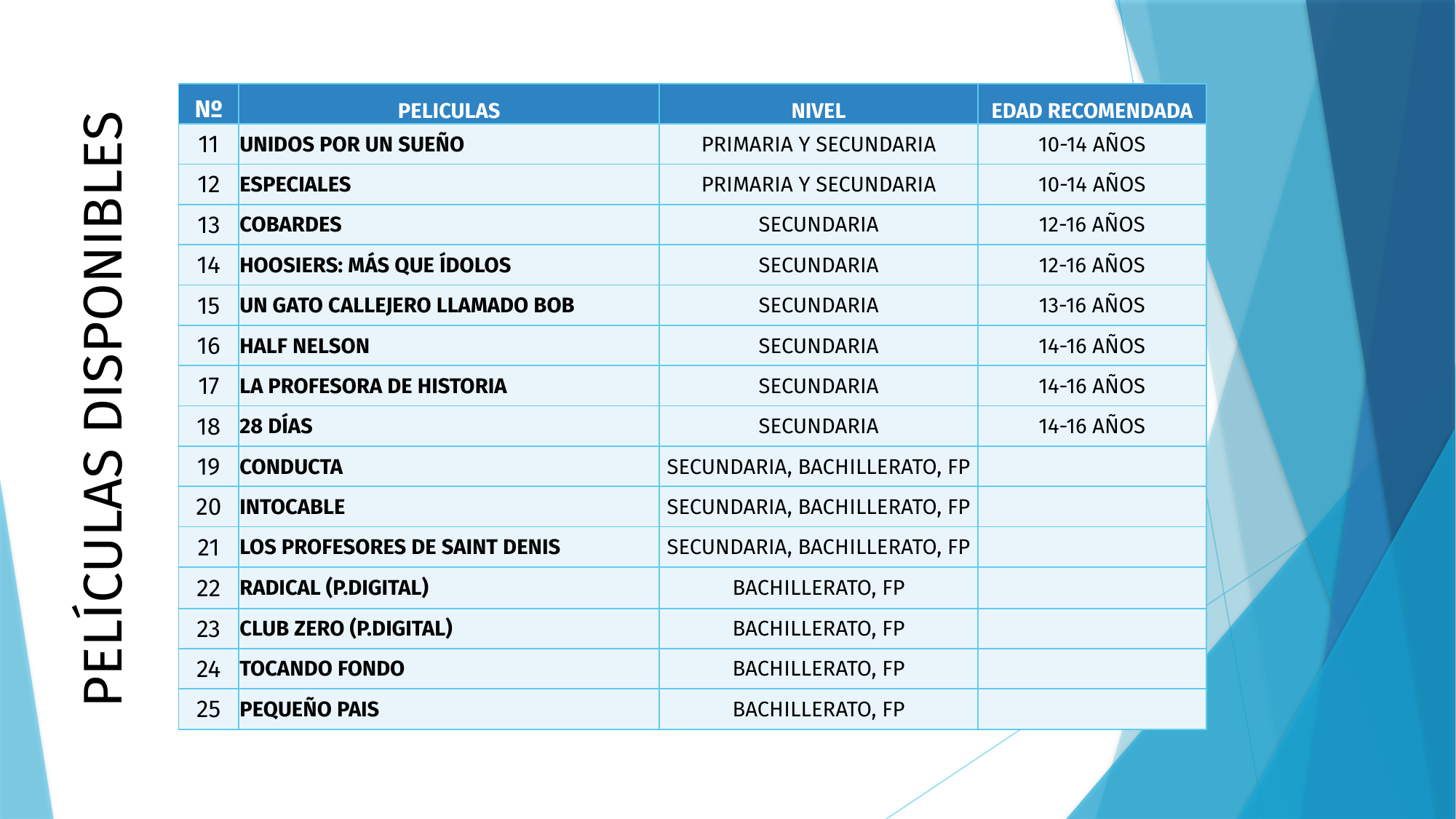

| Nº | PELICULAS | NIVEL | EDAD RECOMENDADA |
| --- | --- | --- | --- |
| 11 | UNIDOS POR UN SUEÑO | PRIMARIA Y SECUNDARIA | 10-14 AÑOS |
| 12 | ESPECIALES | PRIMARIA Y SECUNDARIA | 10-14 AÑOS |
| 13 | COBARDES | SECUNDARIA | 12-16 AÑOS |
| 14 | HOOSIERS: MÁS QUE ÍDOLOS | SECUNDARIA | 12-16 AÑOS |
| 15 | UN GATO CALLEJERO LLAMADO BOB | SECUNDARIA | 13-16 AÑOS |
| 16 | HALF NELSON | SECUNDARIA | 14-16 AÑOS |
| 17 | LA PROFESORA DE HISTORIA | SECUNDARIA | 14-16 AÑOS |
| 18 | 28 DÍAS | SECUNDARIA | 14-16 AÑOS |
| 19 | CONDUCTA | SECUNDARIA, BACHILLERATO, FP |  |
| 20 | INTOCABLE | SECUNDARIA, BACHILLERATO, FP |  |
| 21 | LOS PROFESORES DE SAINT DENIS | SECUNDARIA, BACHILLERATO, FP |  |
| 22 | RADICAL (P.DIGITAL) | BACHILLERATO, FP |  |
| 23 | CLUB ZERO (P.DIGITAL) | BACHILLERATO, FP |  |
| 24 | TOCANDO FONDO | BACHILLERATO, FP |  |
| 25 | PEQUEÑO PAIS | BACHILLERATO, FP |  |
# PELÍCULAS DISPONIBLES